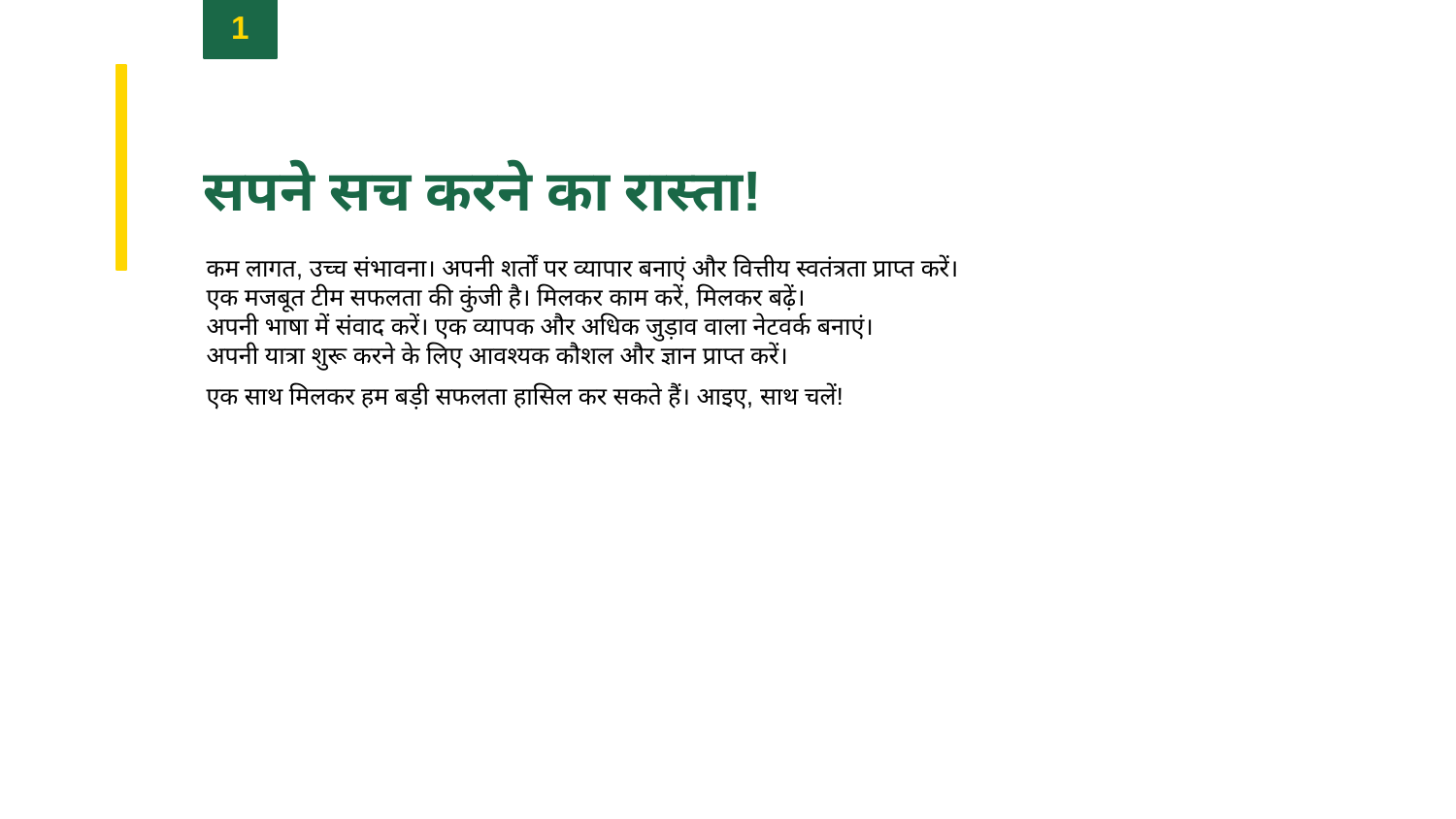

1

सपने सच करने का रास्ता!
कम लागत, उच्च संभावना। अपनी शर्तों पर व्यापार बनाएं और वित्तीय स्वतंत्रता प्राप्त करें।
एक मजबूत टीम सफलता की कुंजी है। मिलकर काम करें, मिलकर बढ़ें।
अपनी भाषा में संवाद करें। एक व्यापक और अधिक जुड़ाव वाला नेटवर्क बनाएं।
अपनी यात्रा शुरू करने के लिए आवश्यक कौशल और ज्ञान प्राप्त करें।
एक साथ मिलकर हम बड़ी सफलता हासिल कर सकते हैं। आइए, साथ चलें!